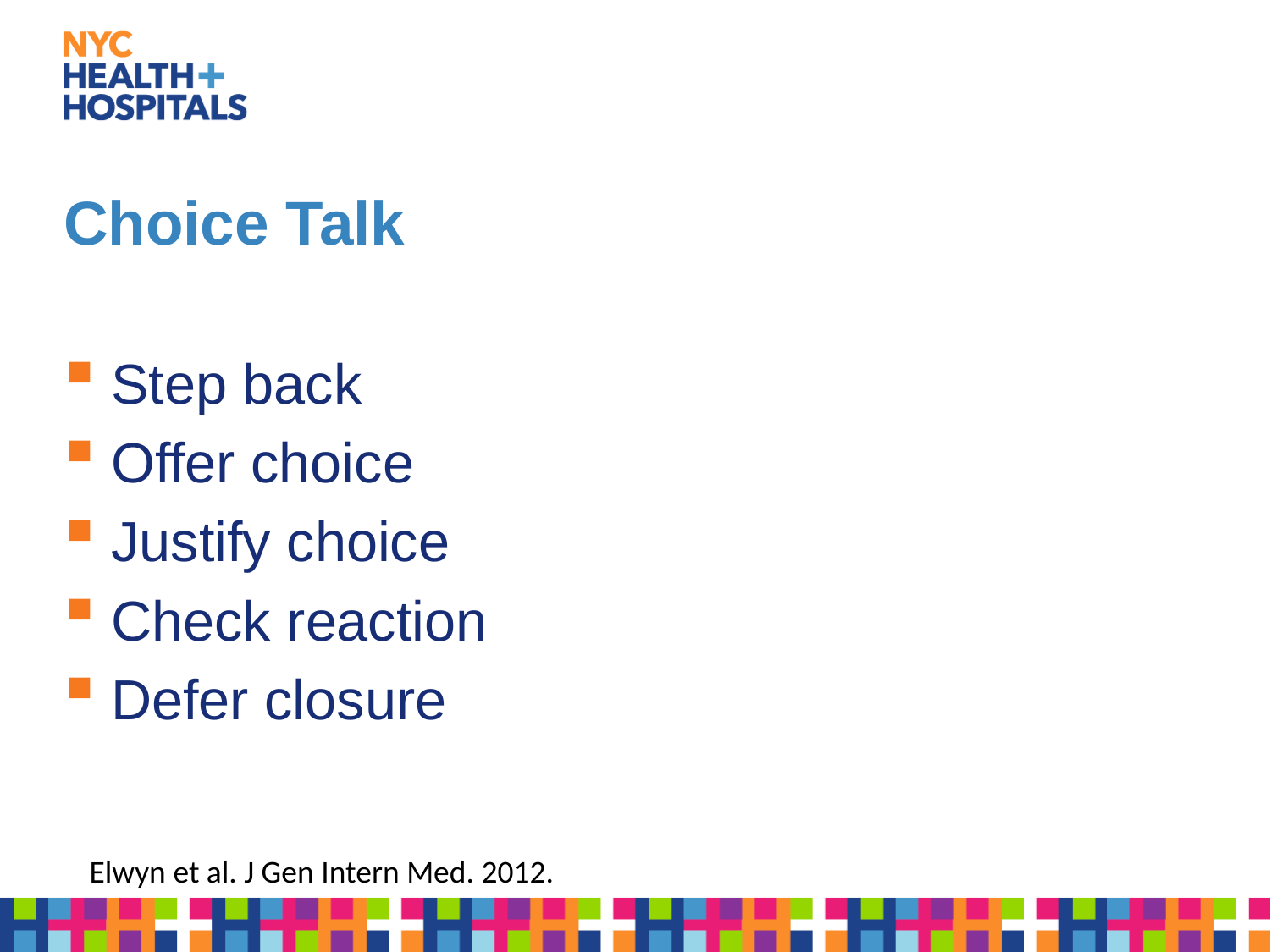

# Choice Talk
Step back
Offer choice
Justify choice
Check reaction
Defer closure
Elwyn et al. J Gen Intern Med. 2012.